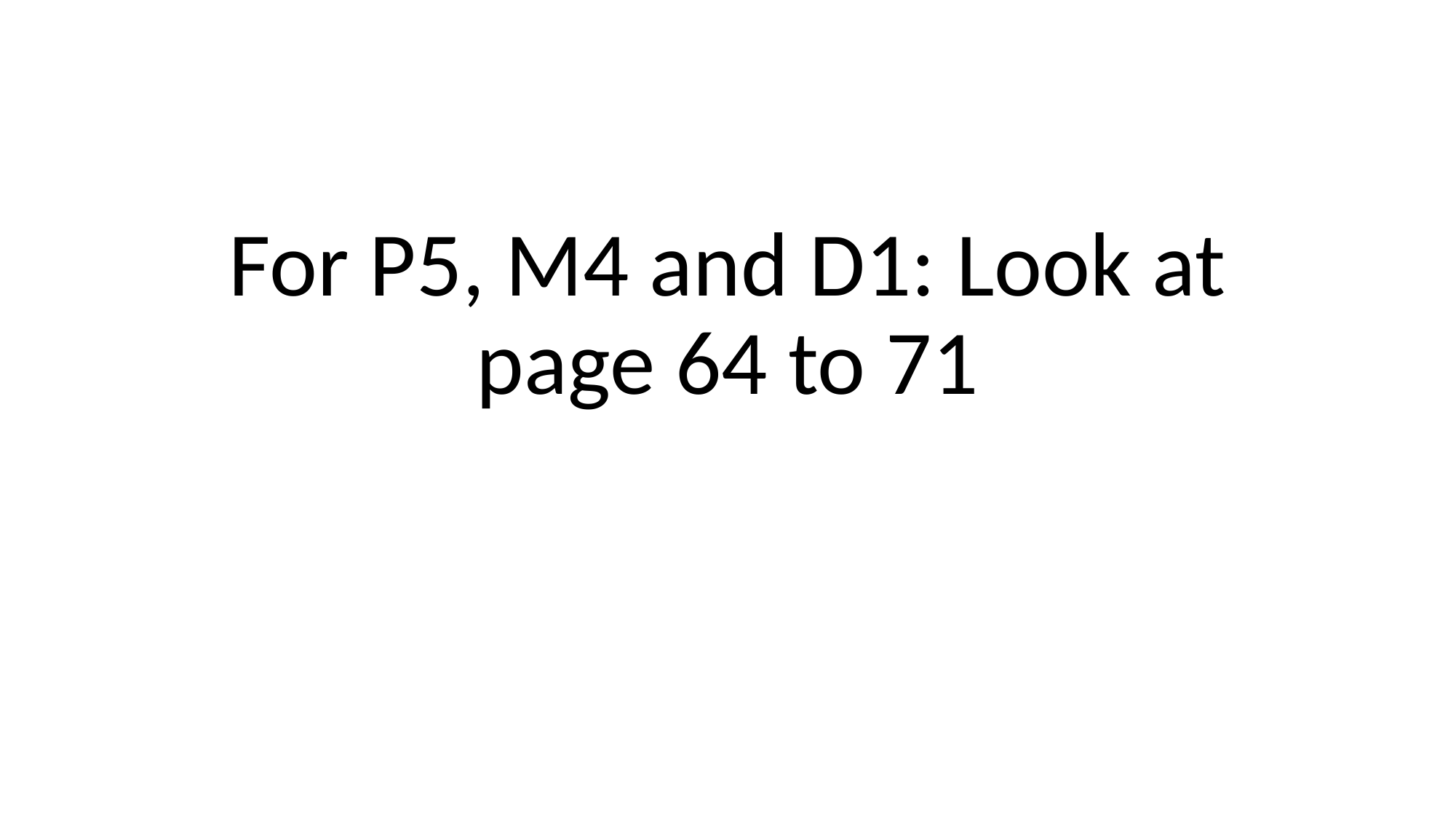

# For P5, M4 and D1: Look at page 64 to 71